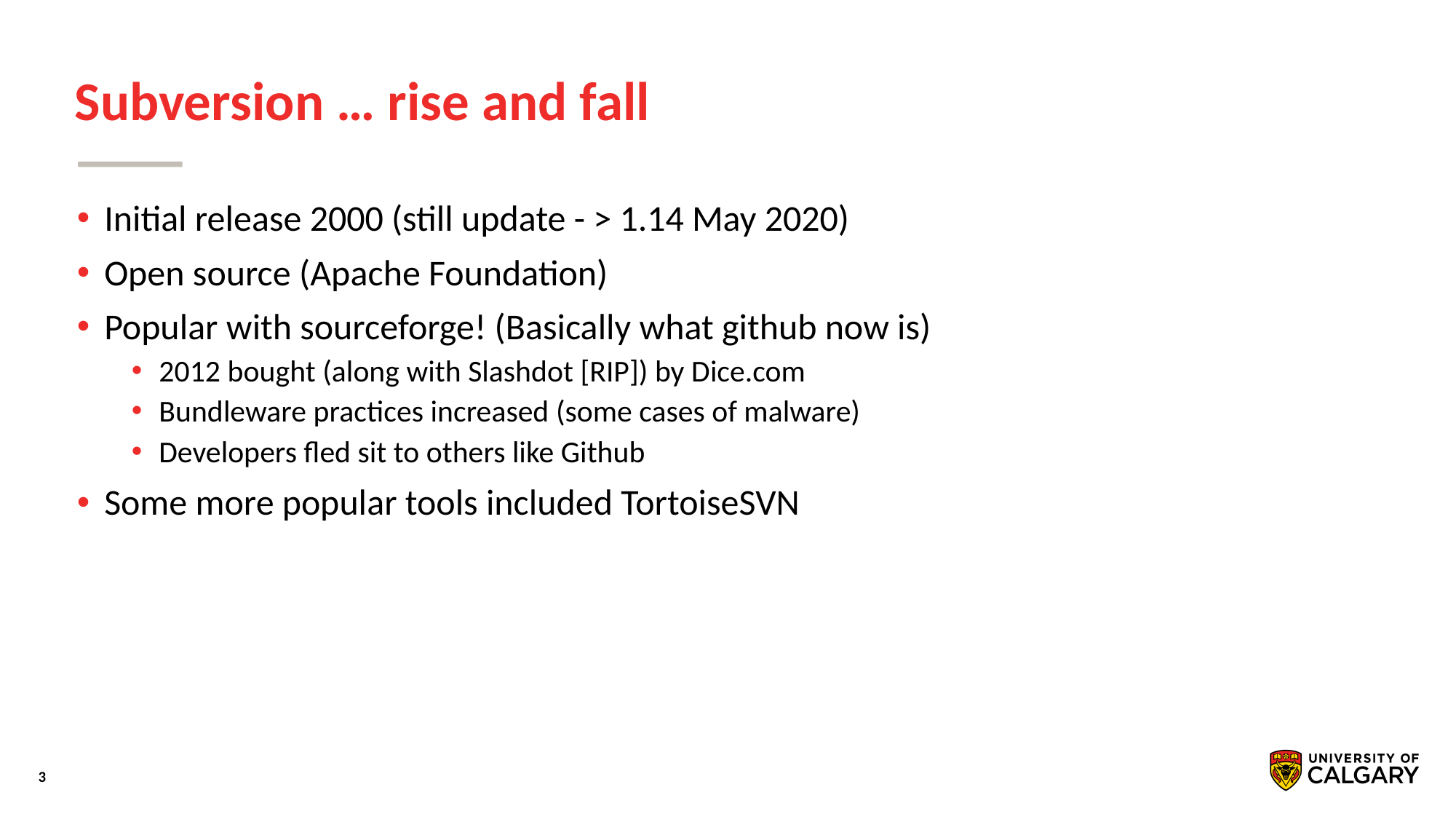

# Subversion … rise and fall
Initial release 2000 (still update - > 1.14 May 2020)
Open source (Apache Foundation)
Popular with sourceforge! (Basically what github now is)
2012 bought (along with Slashdot [RIP]) by Dice.com
Bundleware practices increased (some cases of malware)
Developers fled sit to others like Github
Some more popular tools included TortoiseSVN